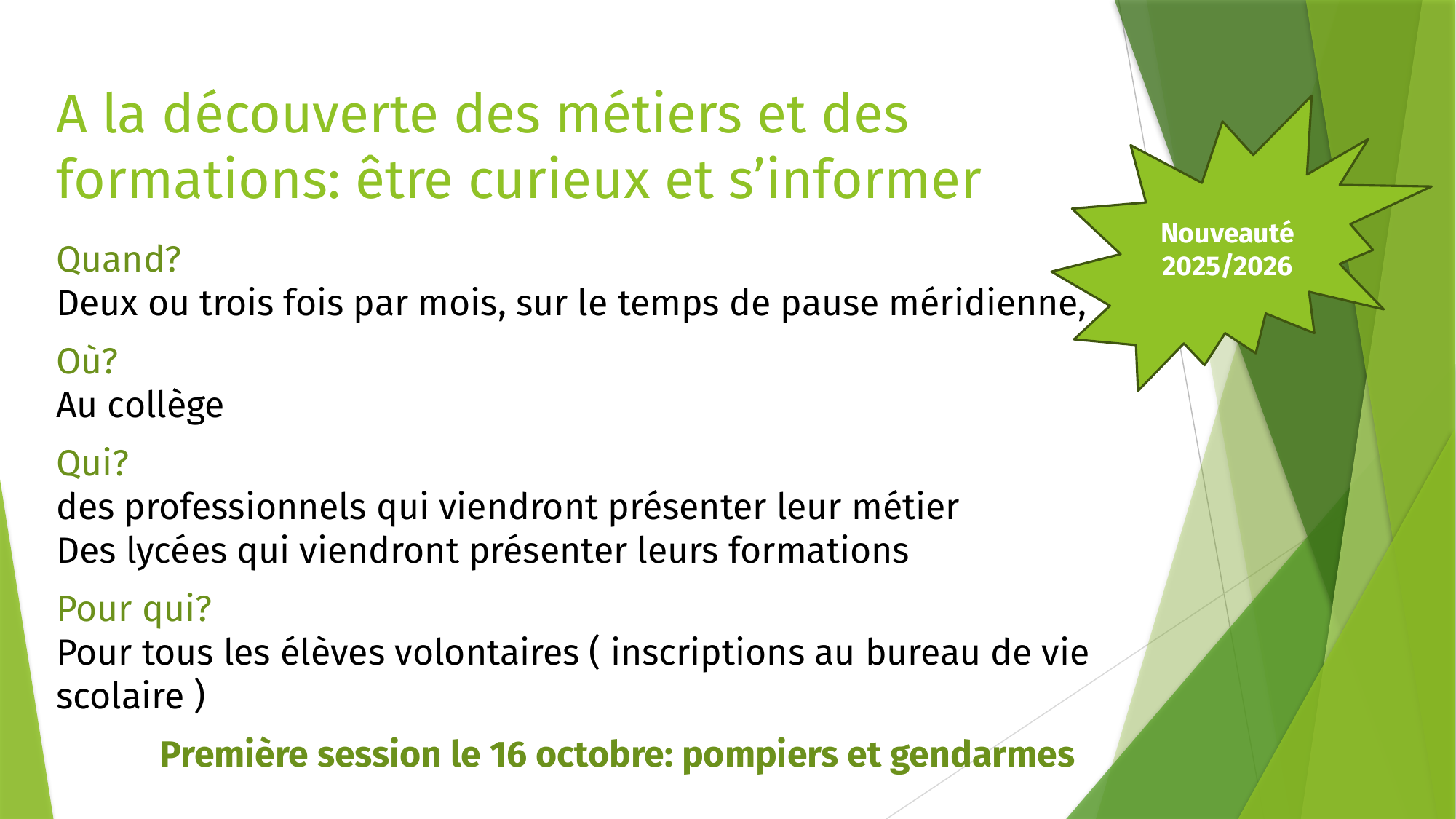

# A la découverte des métiers et des formations: être curieux et s’informer
Nouveauté 2025/2026
Quand?
Deux ou trois fois par mois, sur le temps de pause méridienne,

Où?
Au collège

Qui?
des professionnels qui viendront présenter leur métier
Des lycées qui viendront présenter leurs formations

Pour qui?
Pour tous les élèves volontaires ( inscriptions au bureau de vie scolaire )

Première session le 16 octobre: pompiers et gendarmes